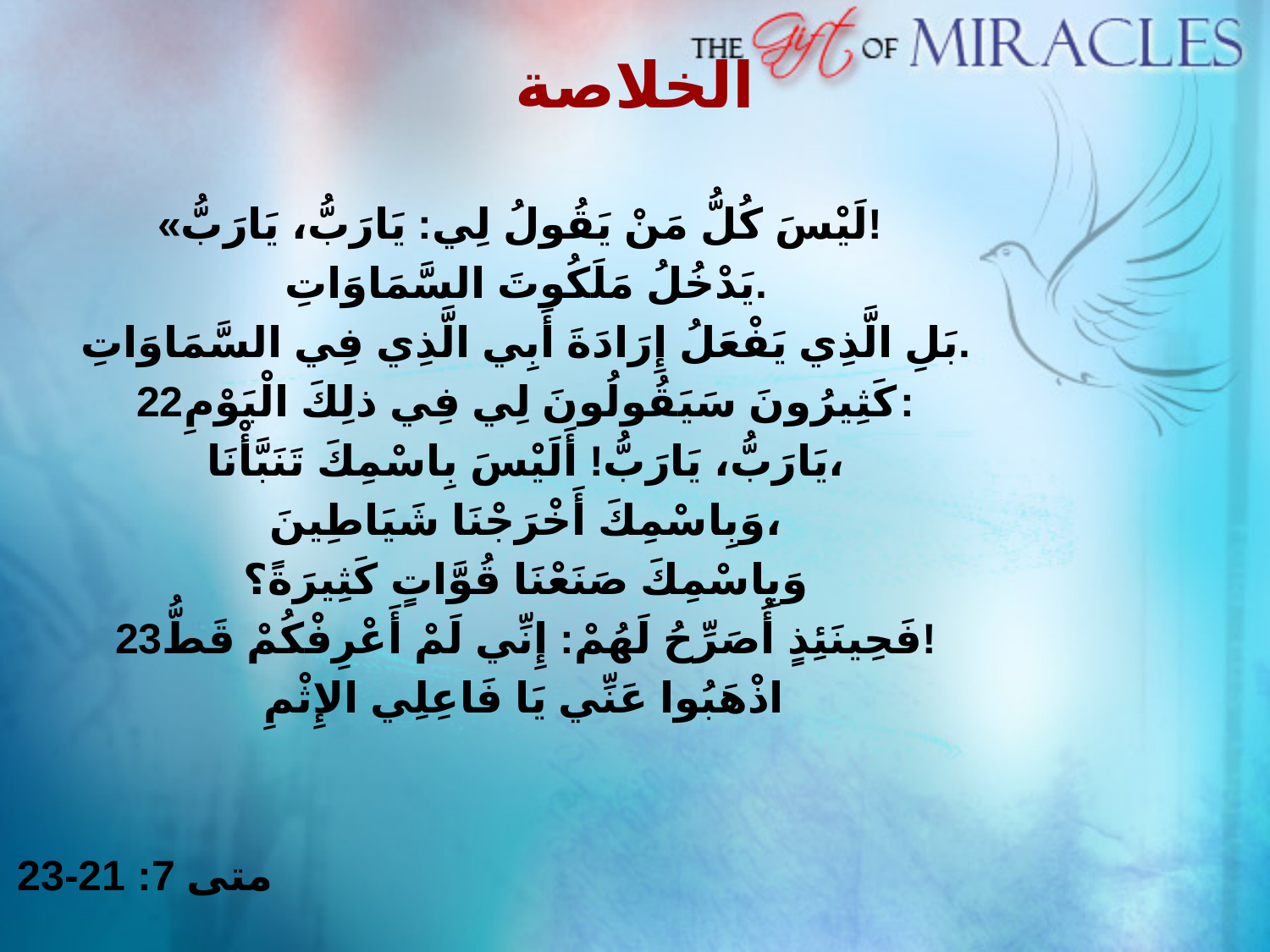

# الخلاصة
«لَيْسَ كُلُّ مَنْ يَقُولُ لِي: يَارَبُّ، يَارَبُّ!
 يَدْخُلُ مَلَكُوتَ السَّمَاوَاتِ.
 بَلِ الَّذِي يَفْعَلُ إِرَادَةَ أَبِي الَّذِي فِي السَّمَاوَاتِ.
 22كَثِيرُونَ سَيَقُولُونَ لِي فِي ذلِكَ الْيَوْمِ:
 يَارَبُّ، يَارَبُّ! أَلَيْسَ بِاسْمِكَ تَنَبَّأْنَا،
 وَبِاسْمِكَ أَخْرَجْنَا شَيَاطِينَ،
 وَبِاسْمِكَ صَنَعْنَا قُوَّاتٍ كَثِيرَةً؟
 23فَحِينَئِذٍ أُصَرِّحُ لَهُمْ: إِنِّي لَمْ أَعْرِفْكُمْ قَطُّ!
 اذْهَبُوا عَنِّي يَا فَاعِلِي الإِثْمِ

متى 7: 21-23